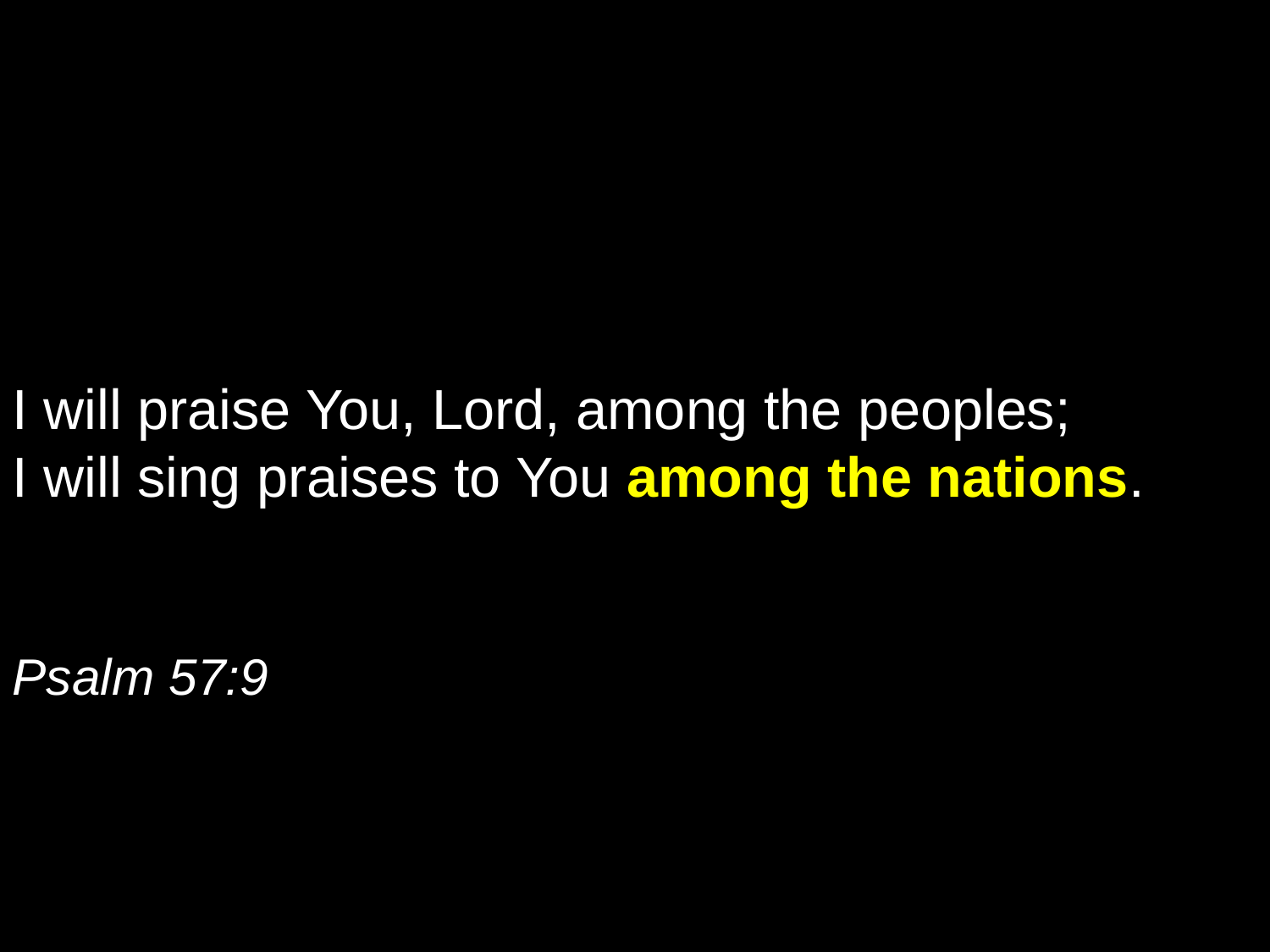

I will praise You, Lord, among the peoples;
I will sing praises to You among the nations.																			Psalm 57:9